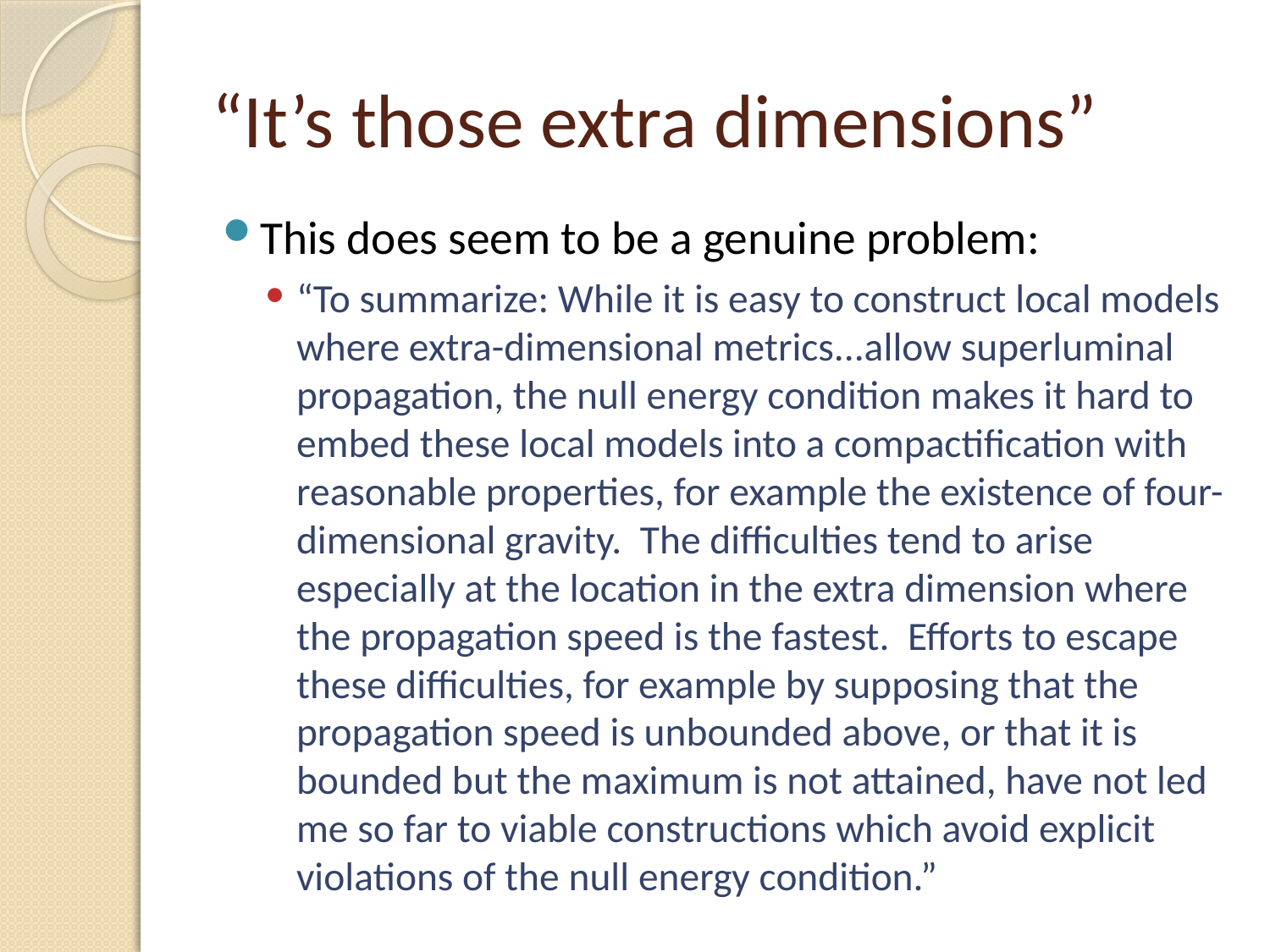

# “It’s those extra dimensions”
This does seem to be a genuine problem:
“To summarize: While it is easy to construct local models where extra-dimensional metrics...allow superluminal propagation, the null energy condition makes it hard to embed these local models into a compactification with reasonable properties, for example the existence of four-dimensional gravity.  The difficulties tend to arise especially at the location in the extra dimension where the propagation speed is the fastest.  Efforts to escape these difficulties, for example by supposing that the propagation speed is unbounded above, or that it is bounded but the maximum is not attained, have not led me so far to viable constructions which avoid explicit violations of the null energy condition.”